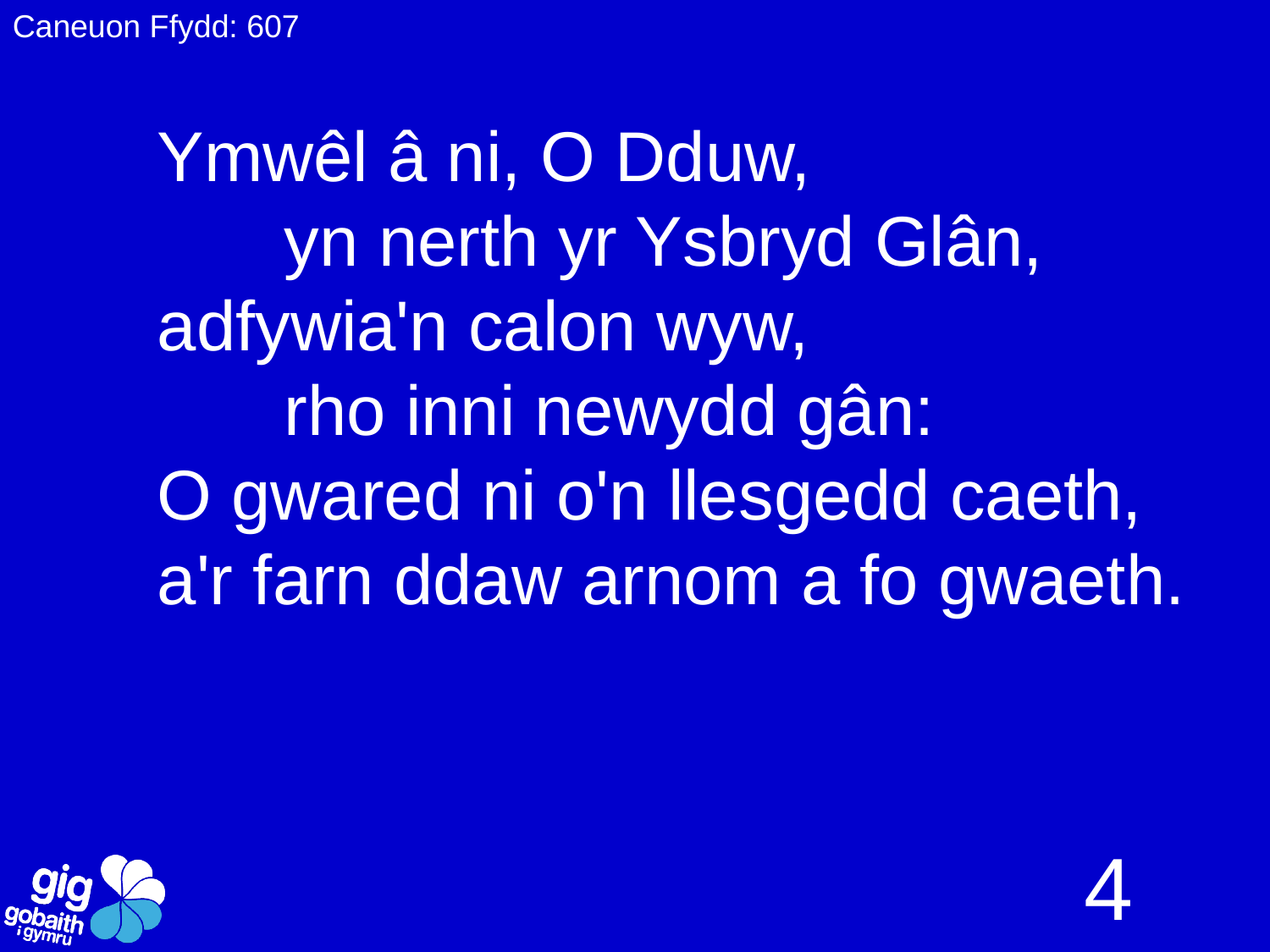

Caneuon Ffydd: 607

Ymwêl â ni, O Dduw,
	yn nerth yr Ysbryd Glân,
adfywia'n calon wyw,
	rho inni newydd gân:
O gwared ni o'n llesgedd caeth,
a'r farn ddaw arnom a fo gwaeth.
4